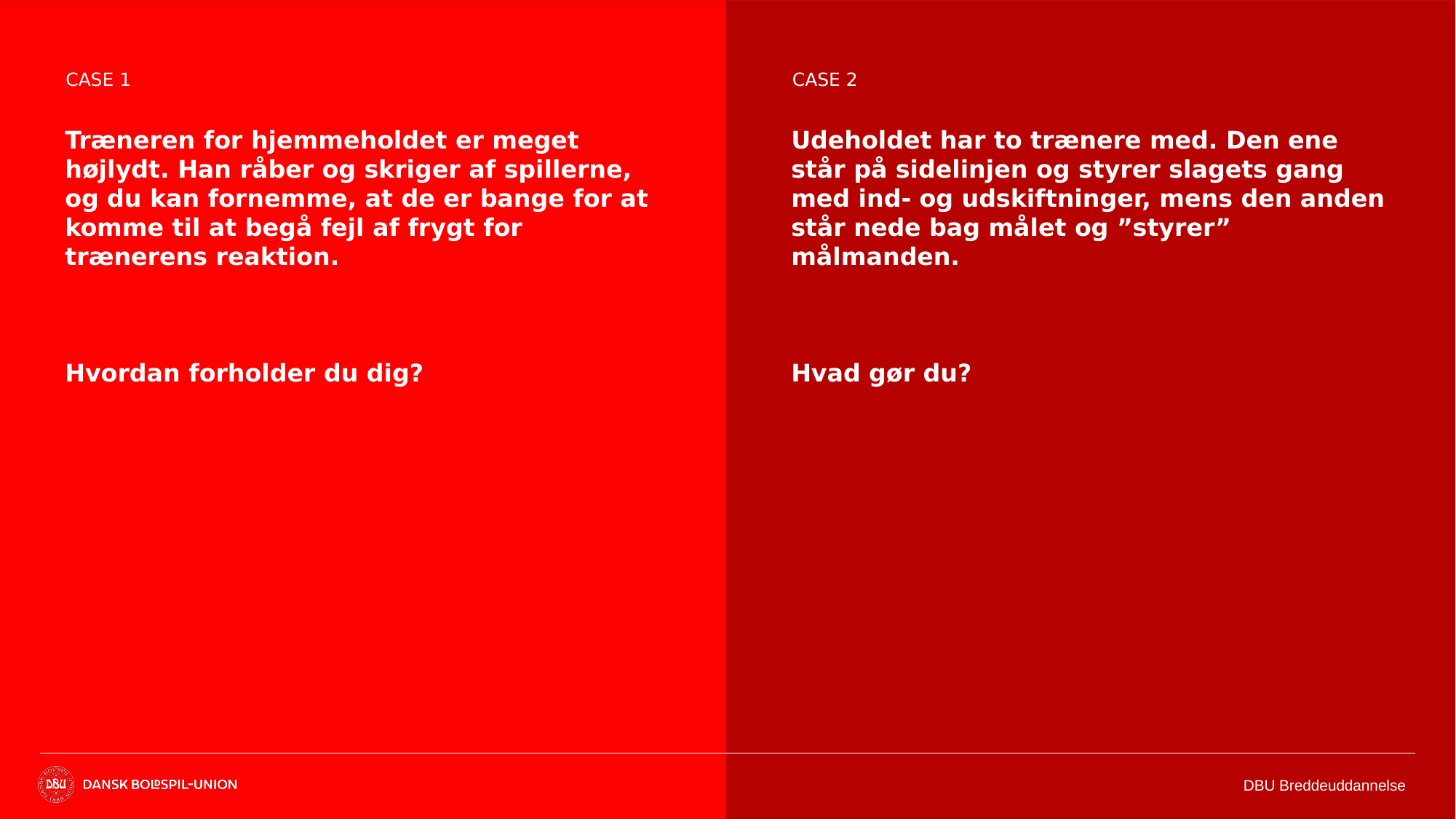

Træneren for hjemmeholdet er meget højlydt. Han råber og skriger af spillerne, og du kan fornemme, at de er bange for at komme til at begå fejl af frygt for trænerens reaktion.

Hvordan forholder du dig?
Udeholdet har to trænere med. Den ene står på sidelinjen og styrer slagets gang med ind- og udskiftninger, mens den anden står nede bag målet og ”styrer” målmanden.

Hvad gør du?

CASE 1
CASE 2